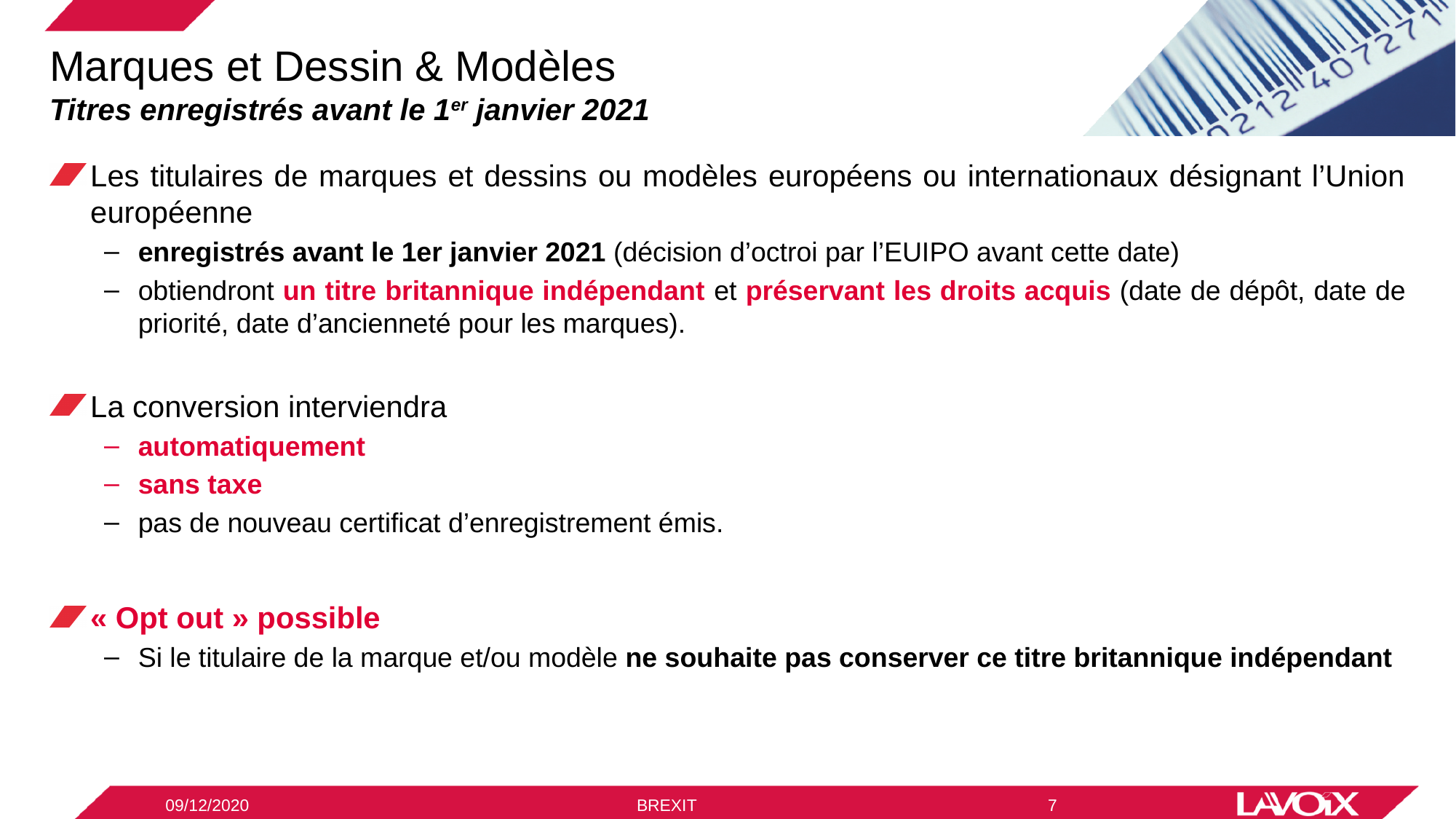

# Marques et Dessin & Modèles Titres enregistrés avant le 1er janvier 2021
Les titulaires de marques et dessins ou modèles européens ou internationaux désignant l’Union européenne
enregistrés avant le 1er janvier 2021 (décision d’octroi par l’EUIPO avant cette date)
obtiendront un titre britannique indépendant et préservant les droits acquis (date de dépôt, date de priorité, date d’ancienneté pour les marques).

La conversion interviendra
automatiquement
sans taxe
pas de nouveau certificat d’enregistrement émis.

« Opt out » possible
Si le titulaire de la marque et/ou modèle ne souhaite pas conserver ce titre britannique indépendant

09/12/2020
BREXIT
7